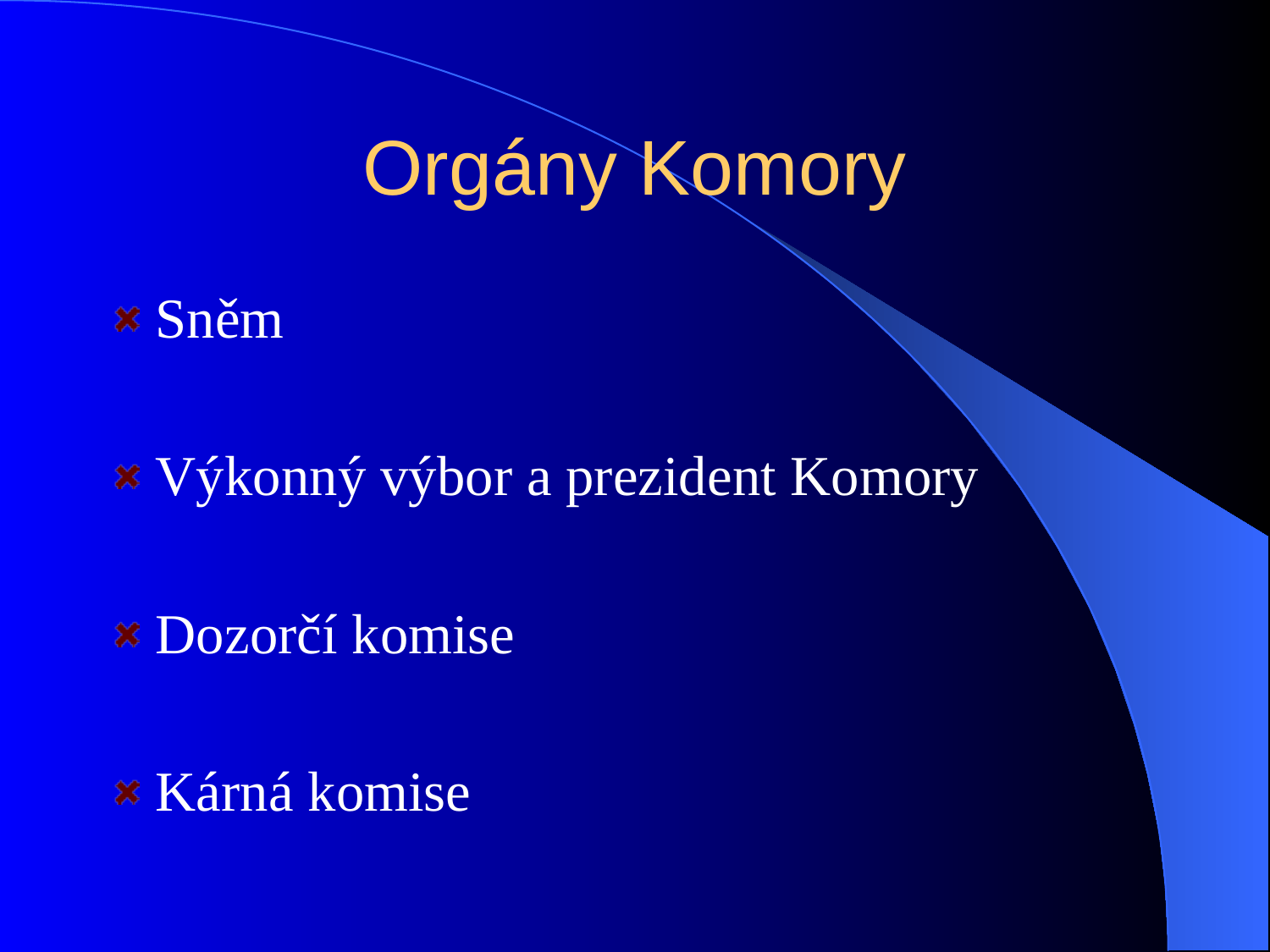

# Orgány Komory
Sněm

Výkonný výbor a prezident Komory

Dozorčí komise

Kárná komise